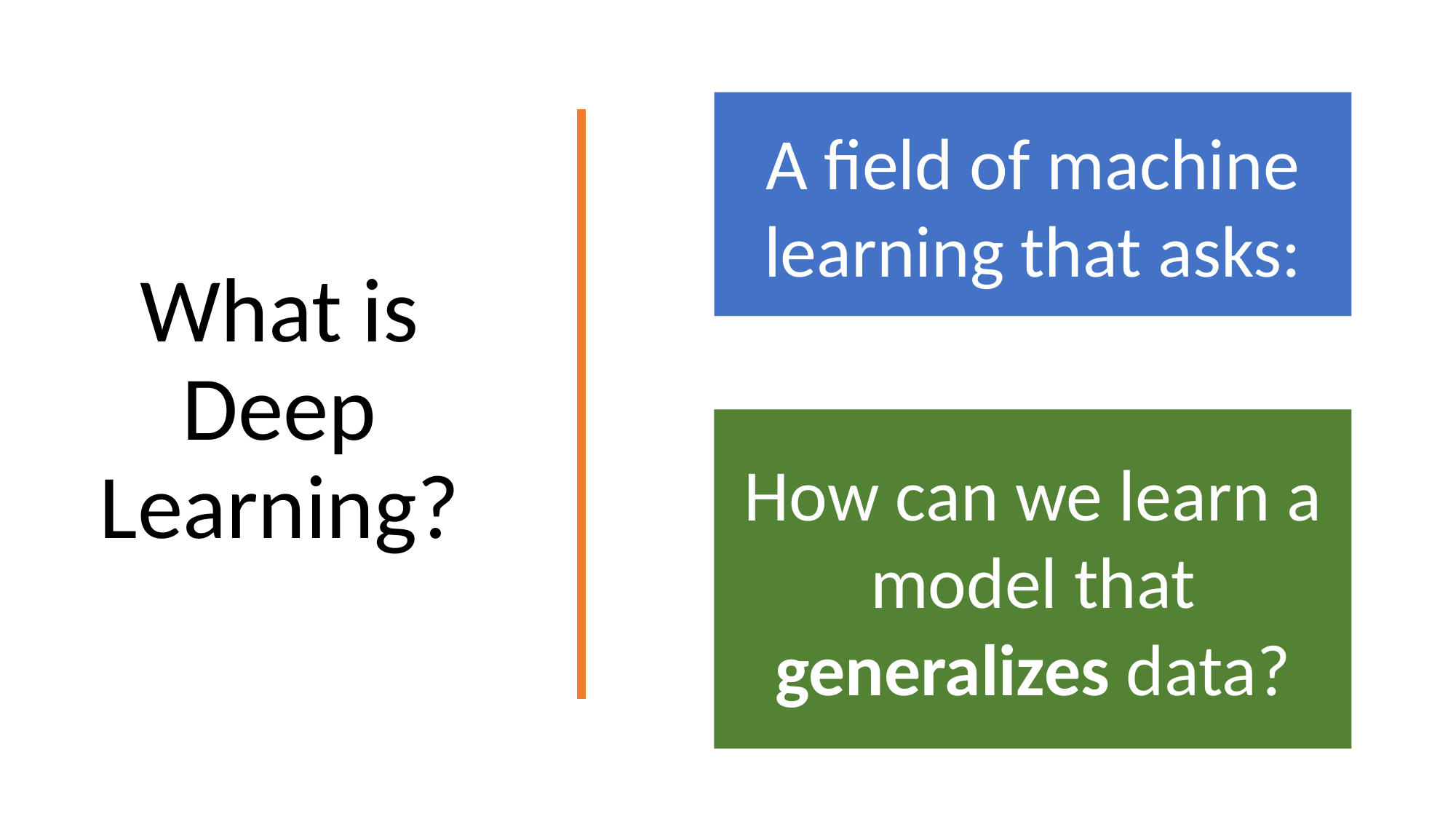

# What is Deep Learning?
A field of machine learning that asks:
How can we learn a model that generalizes data?